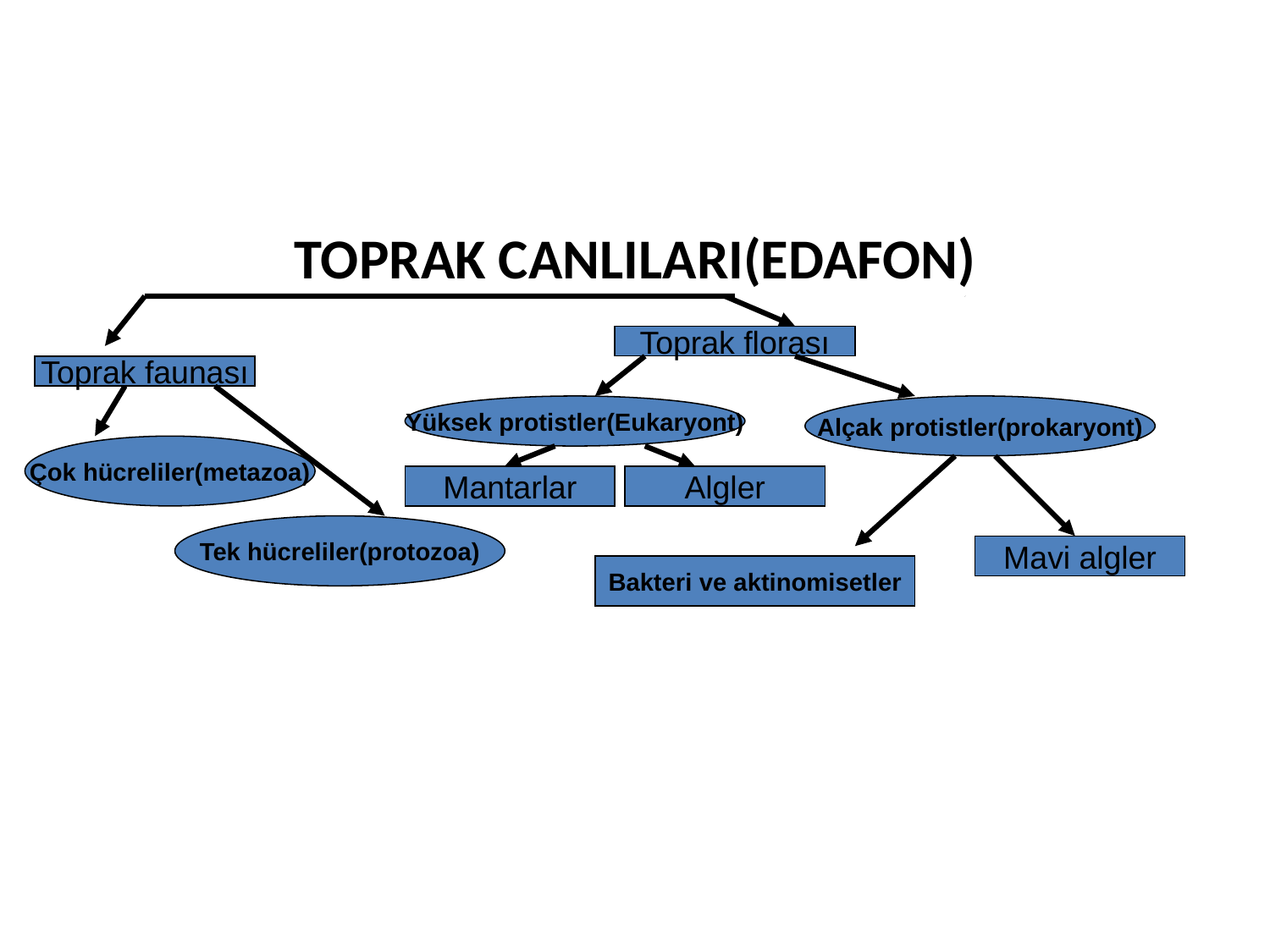

TOPRAK CANLILARI(EDAFON)

Toprak florası
Toprak faunası

Yüksek protistler(Eukaryont)
Alçak protistler(prokaryont)
Çok hücreliler(metazoa)

Mantarlar
Algler
Tek hücreliler(protozoa)
Mavi algler
Bakteri ve aktinomisetler